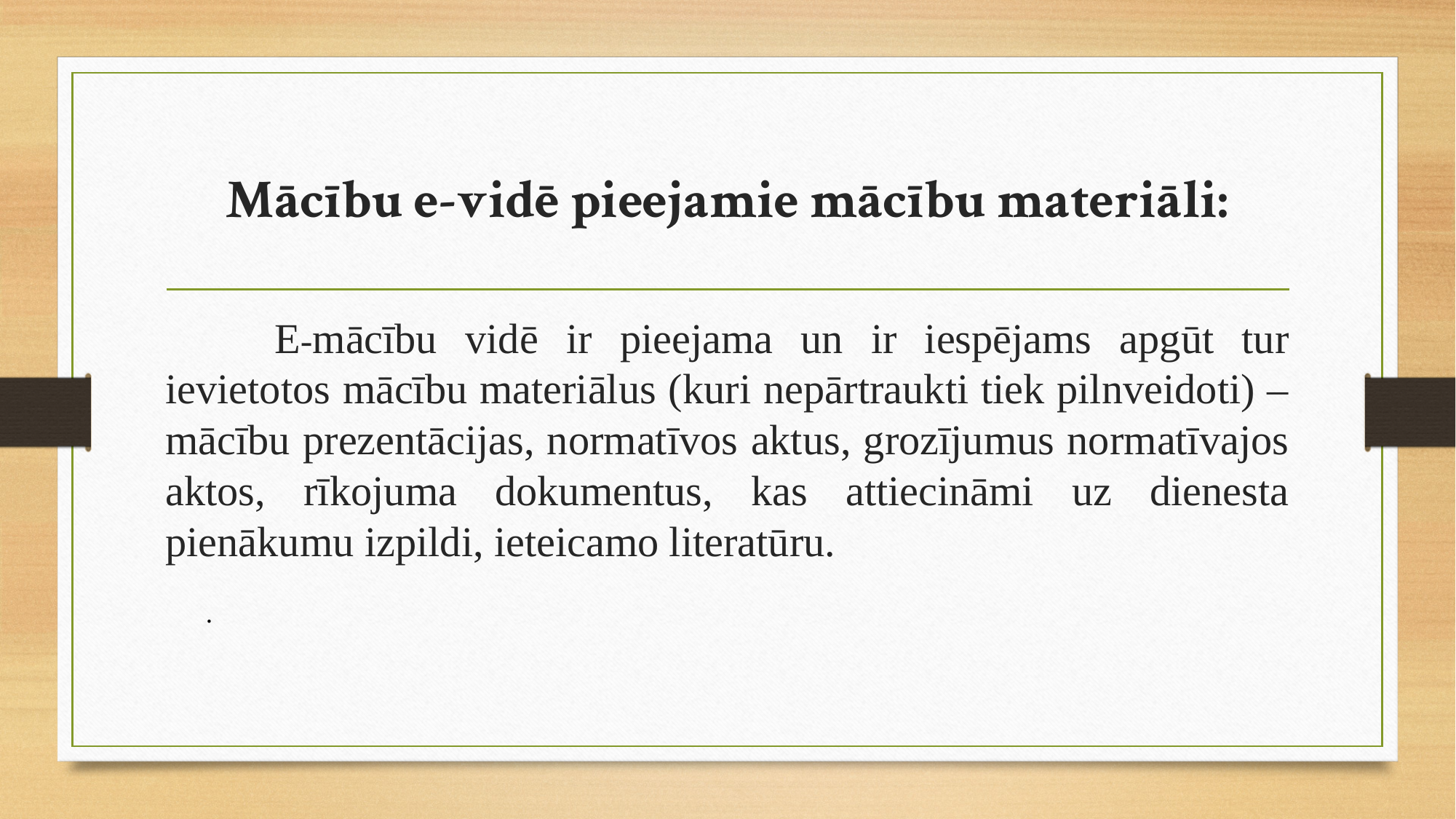

# Mācību e-vidē pieejamie mācību materiāli:

.
	E-mācību vidē ir pieejama un ir iespējams apgūt tur ievietotos mācību materiālus (kuri nepārtraukti tiek pilnveidoti) – mācību prezentācijas, normatīvos aktus, grozījumus normatīvajos aktos, rīkojuma dokumentus, kas attiecināmi uz dienesta pienākumu izpildi, ieteicamo literatūru.